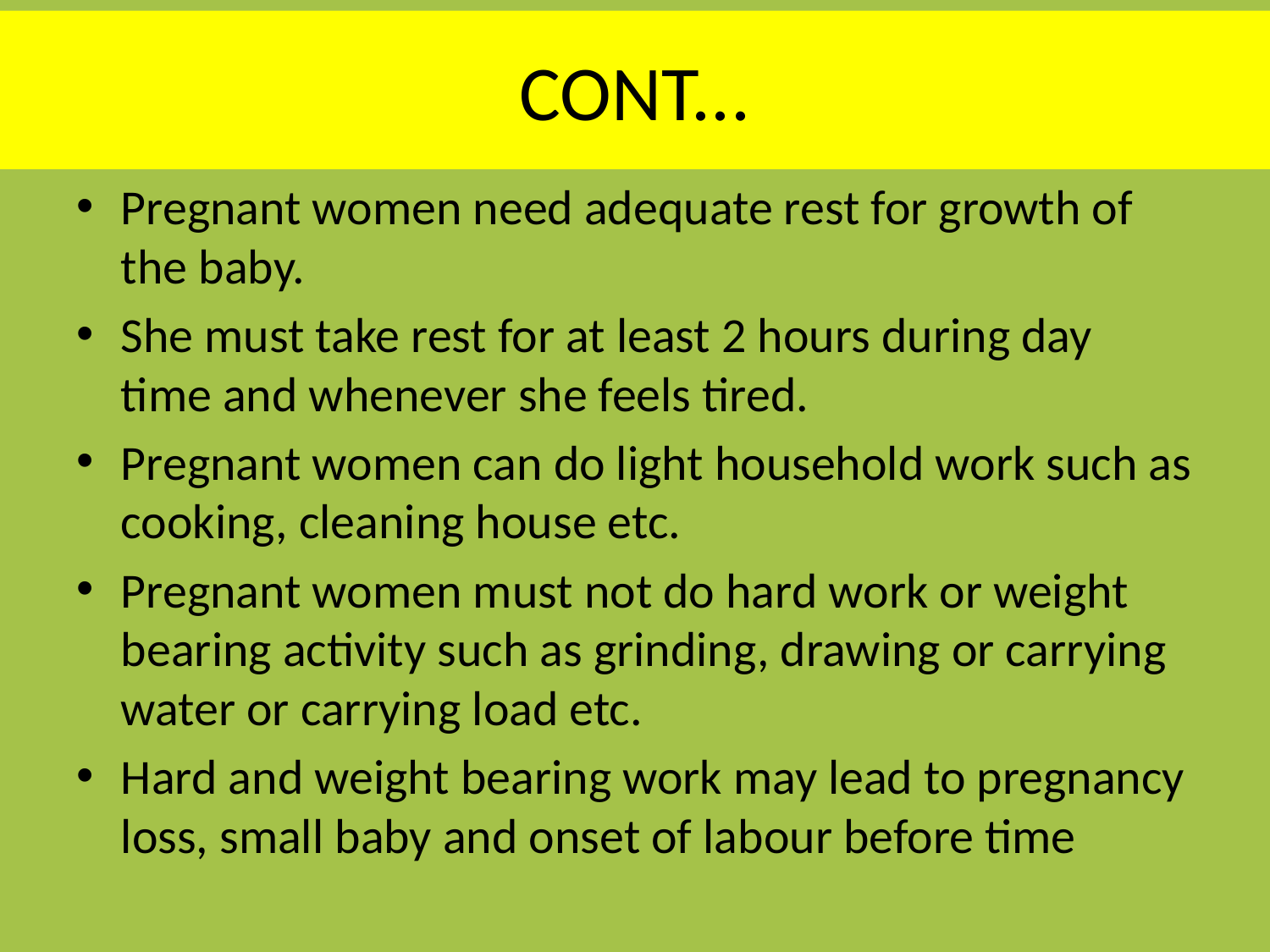

# CONT...
Pregnant women need adequate rest for growth of the baby.
She must take rest for at least 2 hours during day time and whenever she feels tired.
Pregnant women can do light household work such as cooking, cleaning house etc.
Pregnant women must not do hard work or weight bearing activity such as grinding, drawing or carrying water or carrying load etc.
Hard and weight bearing work may lead to pregnancy loss, small baby and onset of labour before time